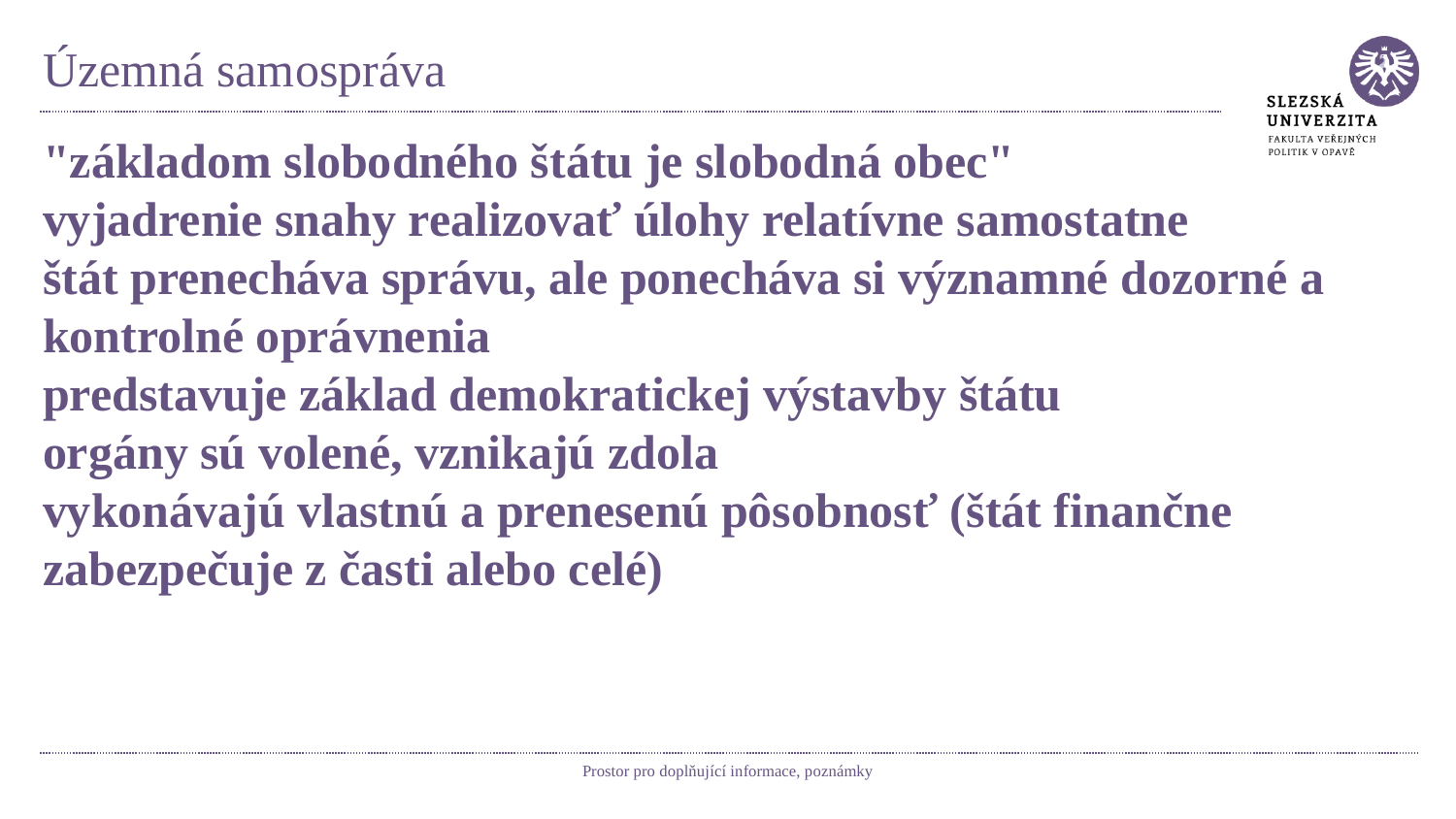

# Územná samospráva
"základom slobodného štátu je slobodná obec"
vyjadrenie snahy realizovať úlohy relatívne samostatne
štát prenecháva správu, ale ponecháva si významné dozorné a kontrolné oprávnenia
predstavuje základ demokratickej výstavby štátu
orgány sú volené, vznikajú zdola
vykonávajú vlastnú a prenesenú pôsobnosť (štát finančne zabezpečuje z časti alebo celé)
Prostor pro doplňující informace, poznámky